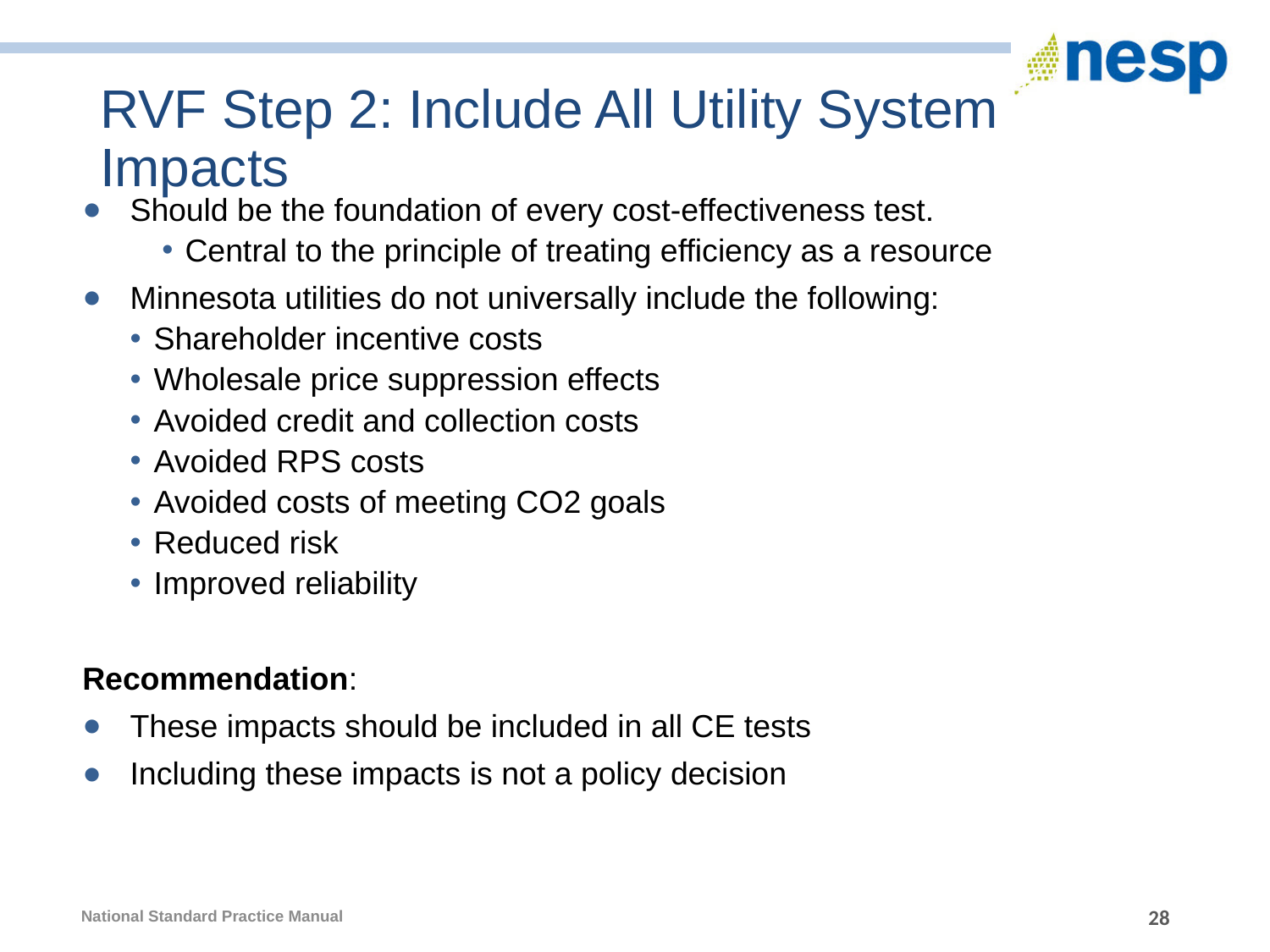

# RVF Step 2: Include All Utility System Impacts
Should be the foundation of every cost-effectiveness test.
Central to the principle of treating efficiency as a resource
Minnesota utilities do not universally include the following:
Shareholder incentive costs
Wholesale price suppression effects
Avoided credit and collection costs
Avoided RPS costs
Avoided costs of meeting CO2 goals
Reduced risk
Improved reliability

Recommendation:
These impacts should be included in all CE tests
Including these impacts is not a policy decision
28